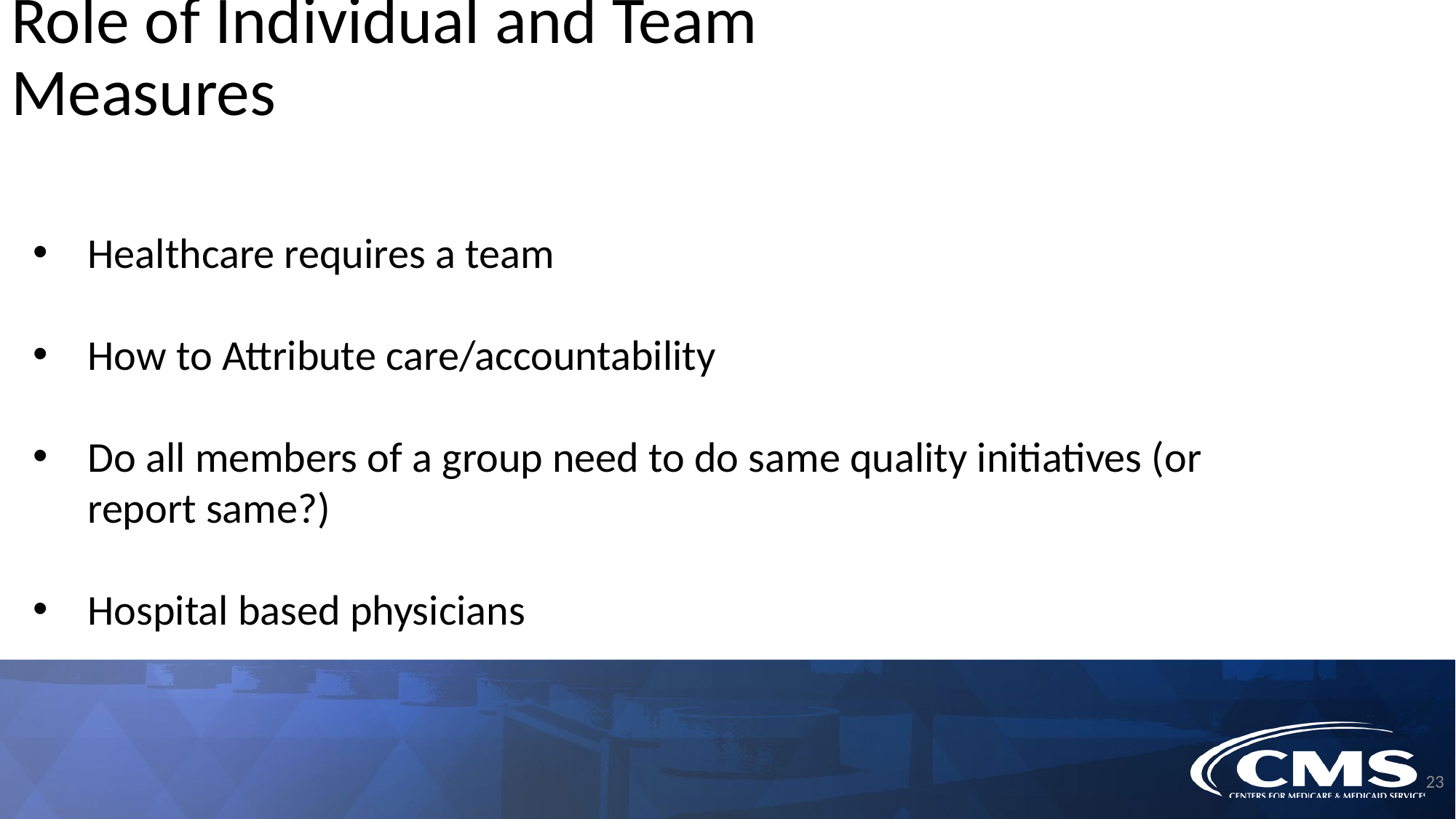

Role of Individual and Team Measures
Healthcare requires a team

How to Attribute care/accountability

Do all members of a group need to do same quality initiatives (or report same?)

Hospital based physicians

23